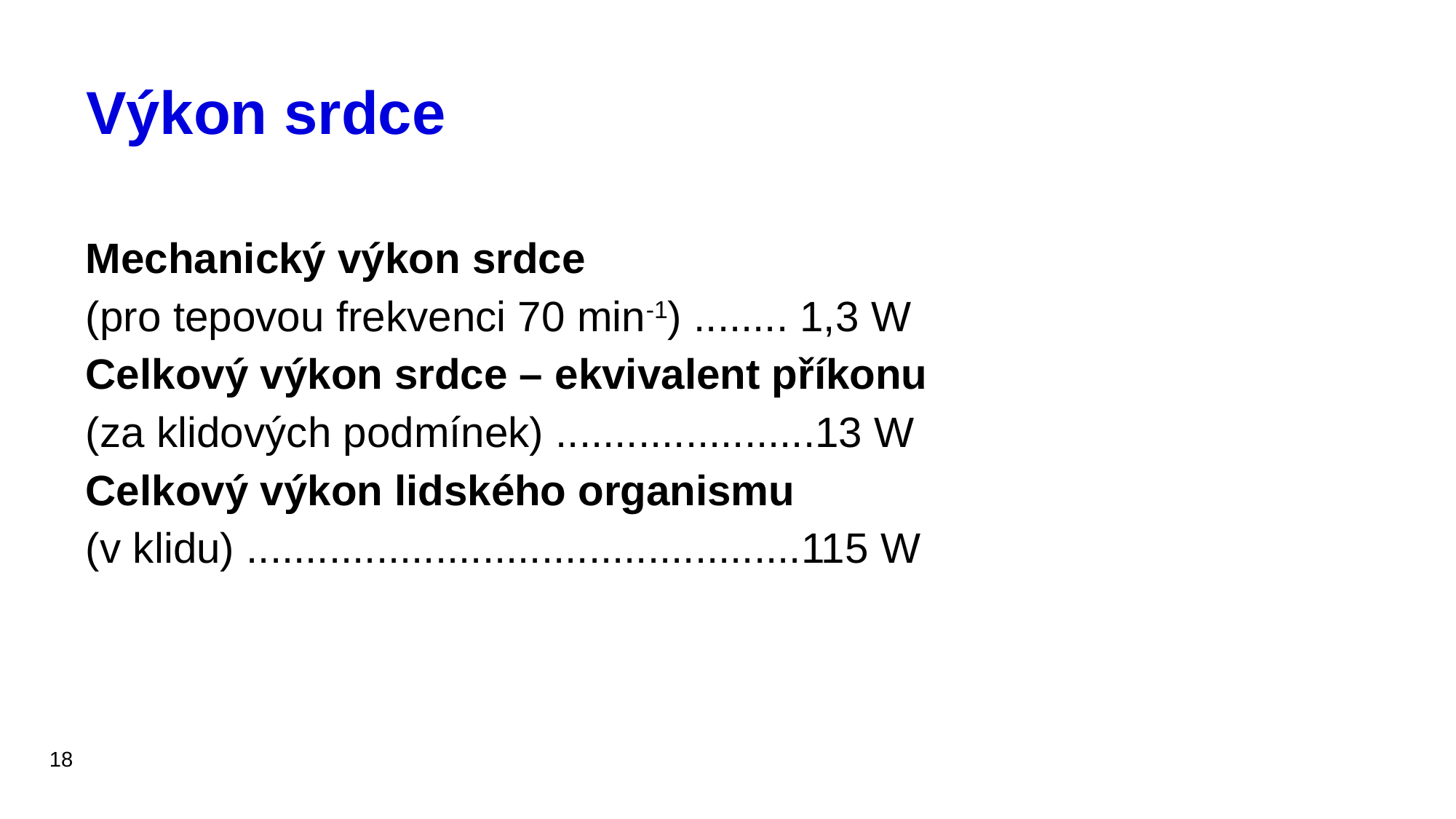

# Výkon srdce
Mechanický výkon srdce
(pro tepovou frekvenci 70 min-1) ........ 1,3 W
Celkový výkon srdce – ekvivalent příkonu
(za klidových podmínek) ......................13 W
Celkový výkon lidského organismu
(v klidu) ...............................................115 W

18